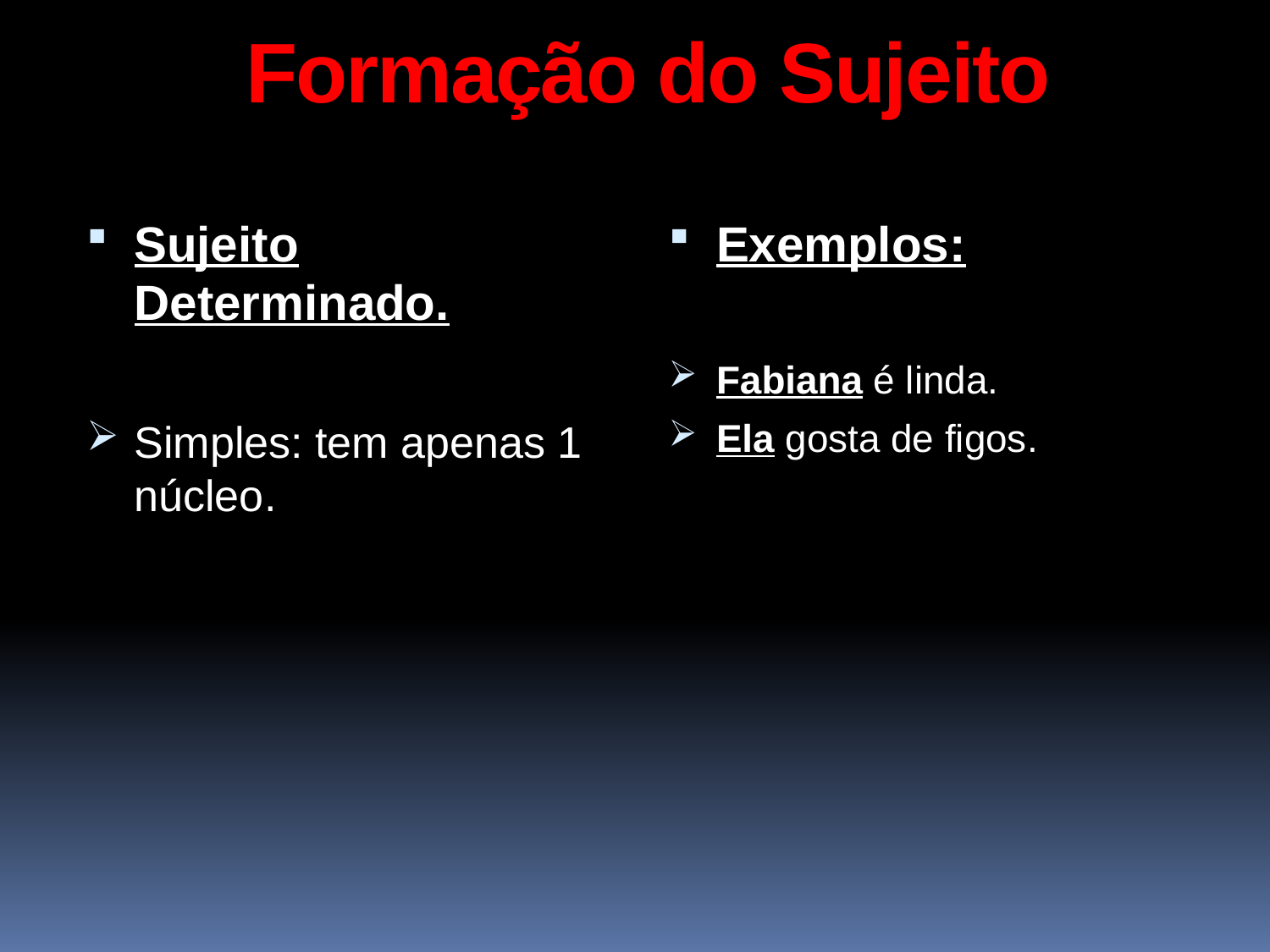

# Formação do Sujeito
Sujeito Determinado.

Simples: tem apenas 1 núcleo.

Exemplos:

Fabiana é linda.
Ela gosta de figos.